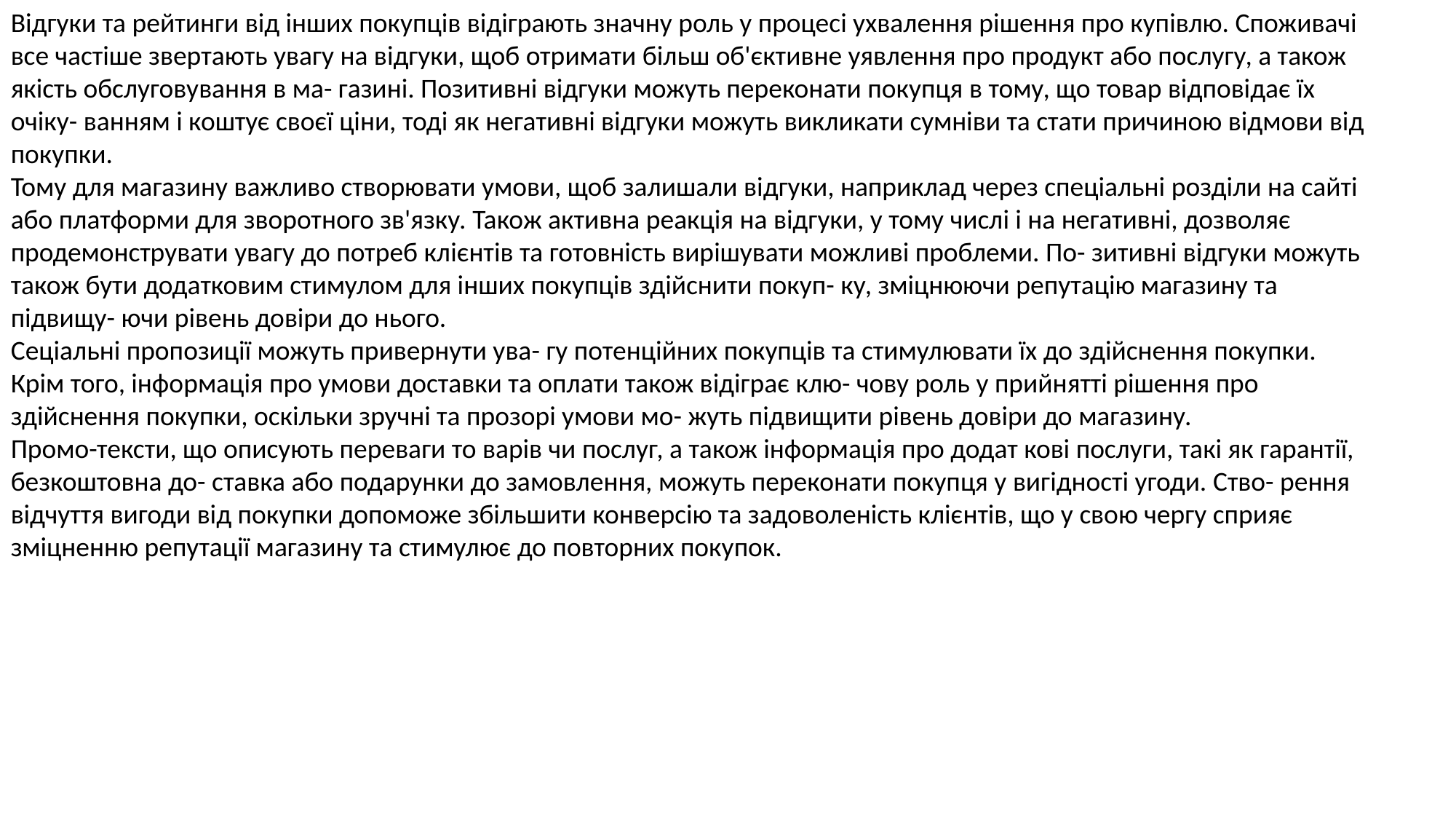

Відгуки та рейтинги від інших покупців відіграють значну роль у процесі ухвалення рішення про купівлю. Споживачі все частіше звертають увагу на відгуки, щоб отримати більш об'єктивне уявлення про продукт або послугу, а також якість обслуговування в ма- газині. Позитивні відгуки можуть переконати покупця в тому, що товар відповідає їх очіку- ванням і коштує своєї ціни, тоді як негативні відгуки можуть викликати сумніви та стати причиною відмови від покупки.
Тому для магазину важливо створювати умови, щоб залишали відгуки, наприклад через спеціальні розділи на сайті або платформи для зворотного зв'язку. Також активна реакція на відгуки, у тому числі і на негативні, дозволяє продемонструвати увагу до потреб клієнтів та готовність вирішувати можливі проблеми. По- зитивні відгуки можуть також бути додатковим стимулом для інших покупців здійснити покуп- ку, зміцнюючи репутацію магазину та підвищу- ючи рівень довіри до нього.
Сеціальні пропозиції можуть привернути ува- гу потенційних покупців та стимулювати їх до здійснення покупки. Крім того, інформація про умови доставки та оплати також відіграє клю- чову роль у прийнятті рішення про здійснення покупки, оскільки зручні та прозорі умови мо- жуть підвищити рівень довіри до магазину.
Промо-тексти, що описують переваги то варів чи послуг, а також інформація про додат кові послуги, такі як гарантії, безкоштовна до- ставка або подарунки до замовлення, можуть переконати покупця у вигідності угоди. Ство- рення відчуття вигоди від покупки допоможе збільшити конверсію та задоволеність клієнтів, що у свою чергу сприяє зміцненню репутації магазину та стимулює до повторних покупок.